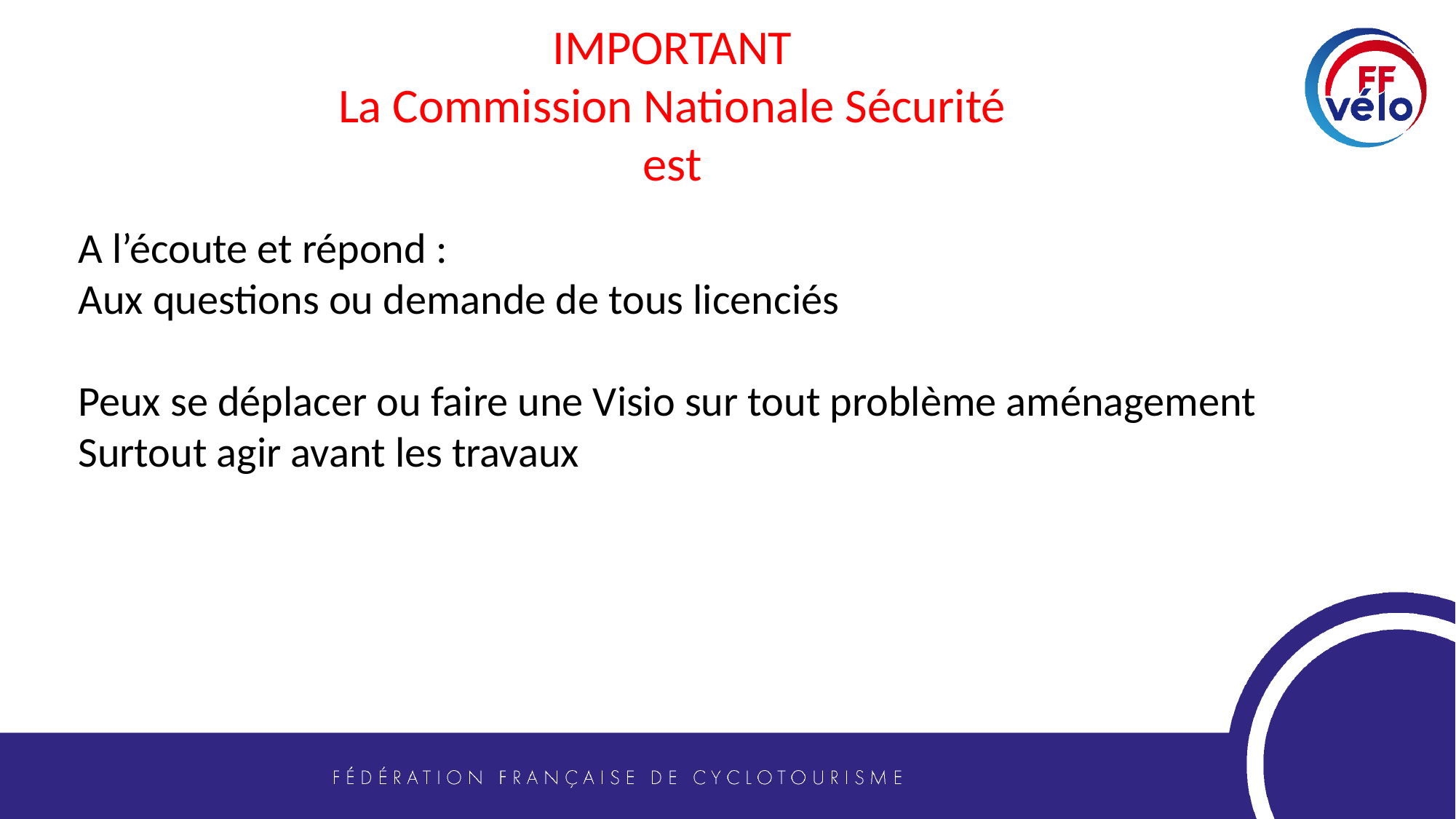

IMPORTANT
La Commission Nationale Sécurité
est

A l’écoute et répond :
Aux questions ou demande de tous licenciés

Peux se déplacer ou faire une Visio sur tout problème aménagement
Surtout agir avant les travaux